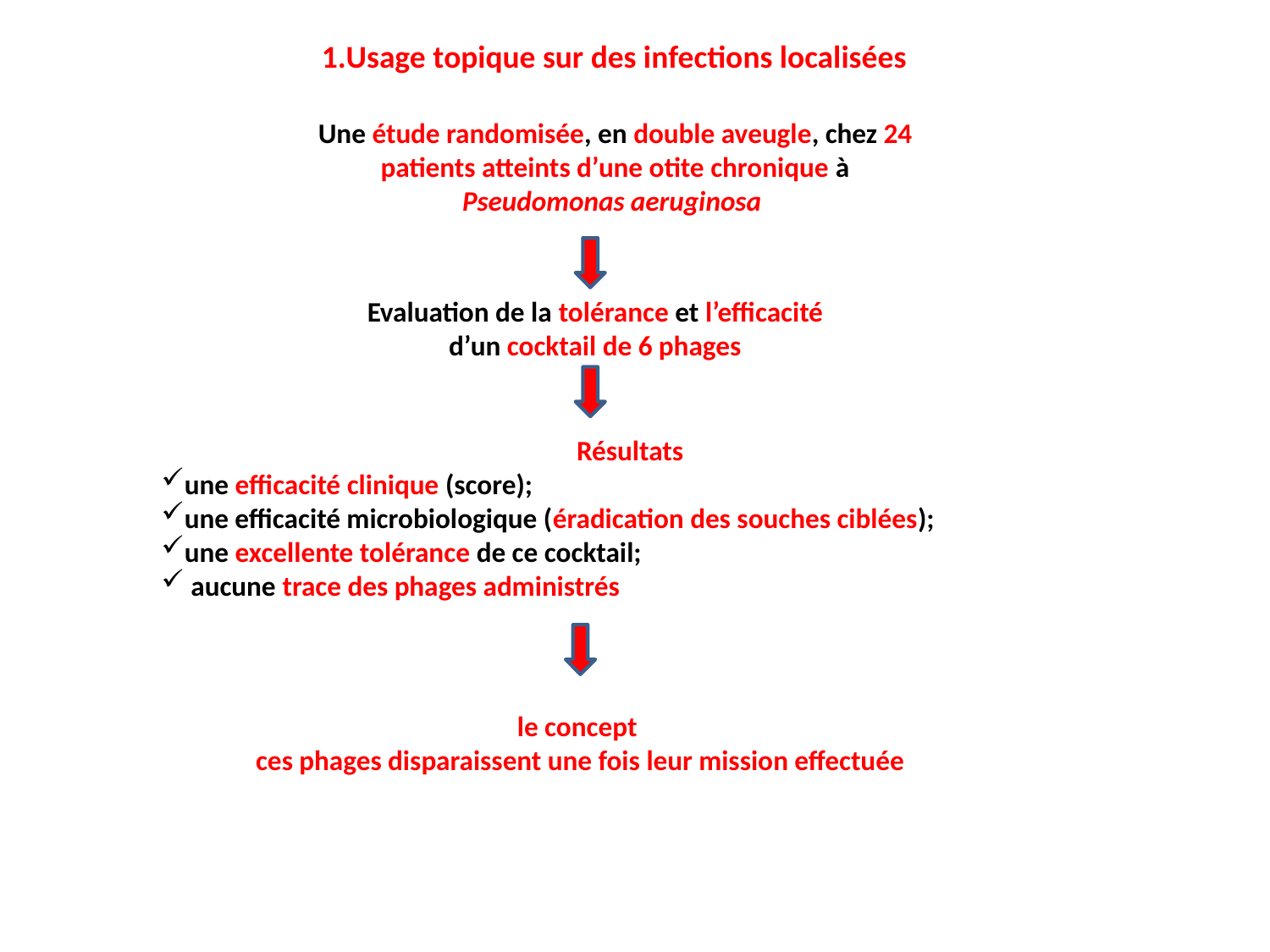

1.Usage topique sur des infections localisées
Une étude randomisée, en double aveugle, chez 24 patients atteints d’une otite chronique à Pseudomonas aeruginosa

Evaluation de la tolérance et l’efficacité
d’un cocktail de 6 phages

Résultats
une efficacité clinique (score);
une efficacité microbiologique (éradication des souches ciblées);
une excellente tolérance de ce cocktail;
 aucune trace des phages administrés

le concept
ces phages disparaissent une fois leur mission effectuée